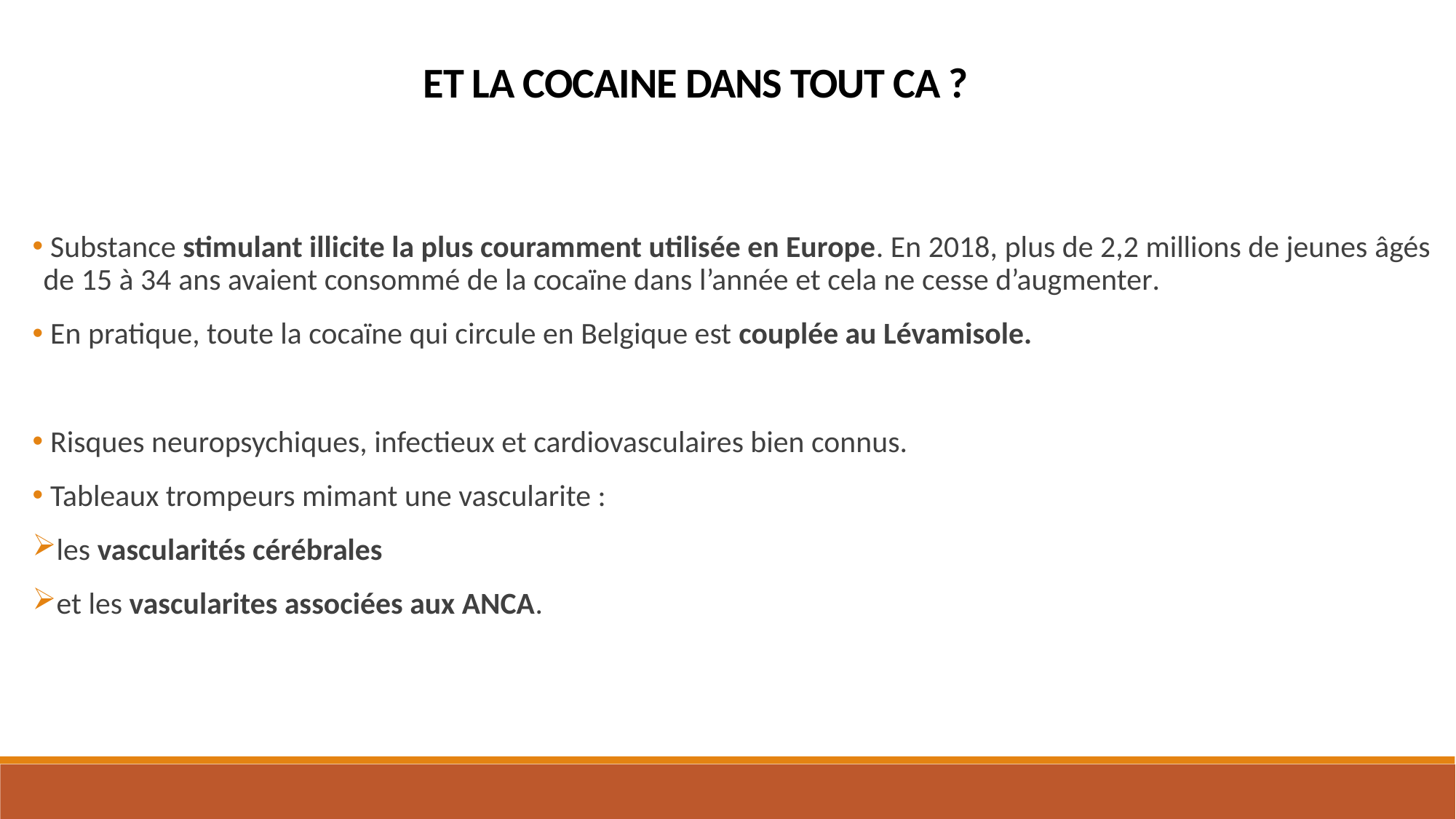

ET LA COCAINE DANS TOUT CA ?

 Substance stimulant illicite la plus couramment utilisée en Europe. En 2018, plus de 2,2 millions de jeunes âgés de 15 à 34 ans avaient consommé de la cocaïne dans l’année et cela ne cesse d’augmenter.
 En pratique, toute la cocaïne qui circule en Belgique est couplée au Lévamisole.

 Risques neuropsychiques, infectieux et cardiovasculaires bien connus.
 Tableaux trompeurs mimant une vascularite :
les vascularités cérébrales
et les vascularites associées aux ANCA.